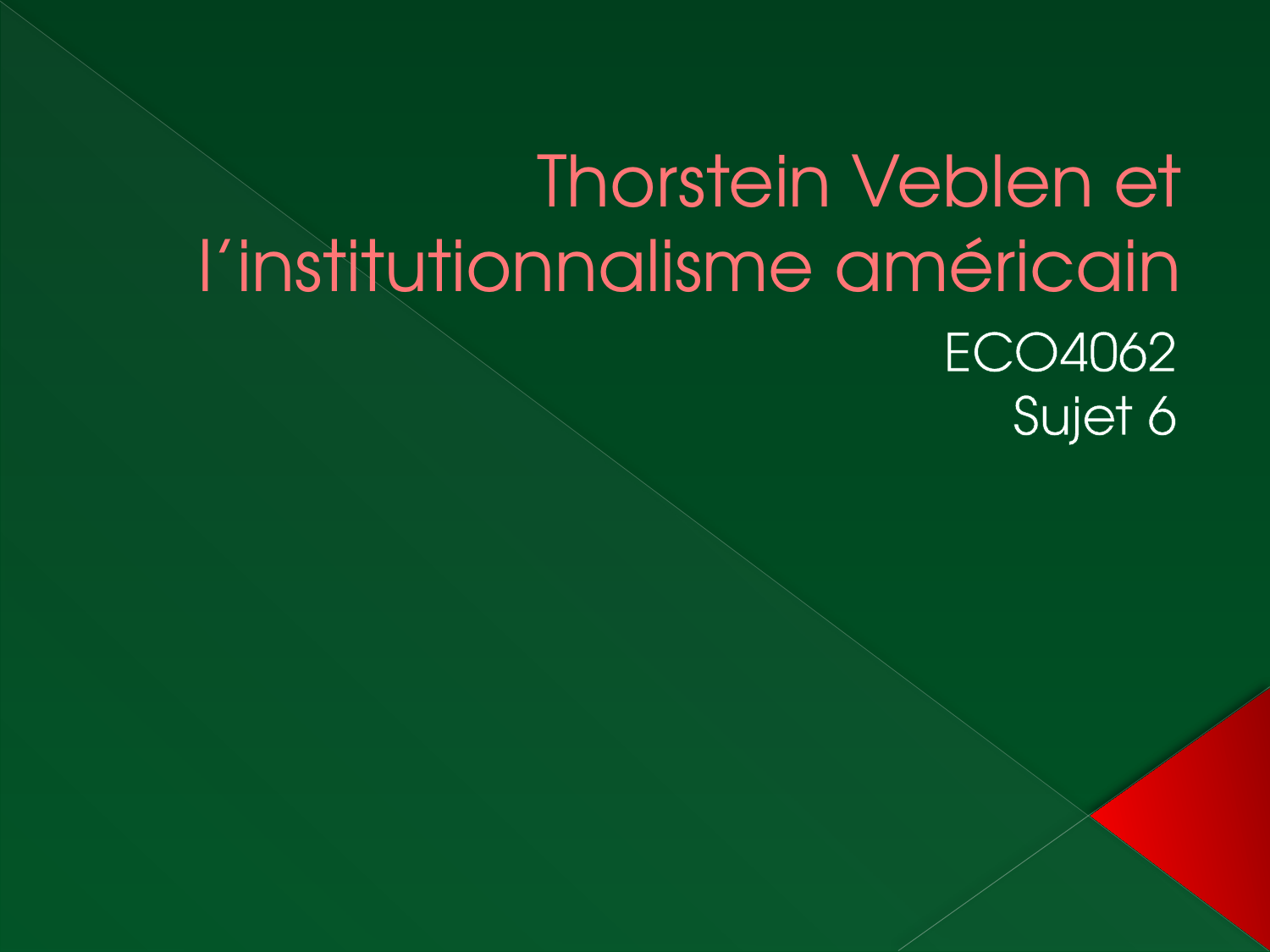

# Thorstein Veblen et l’institutionnalisme américain
ECO4062
 Sujet 6